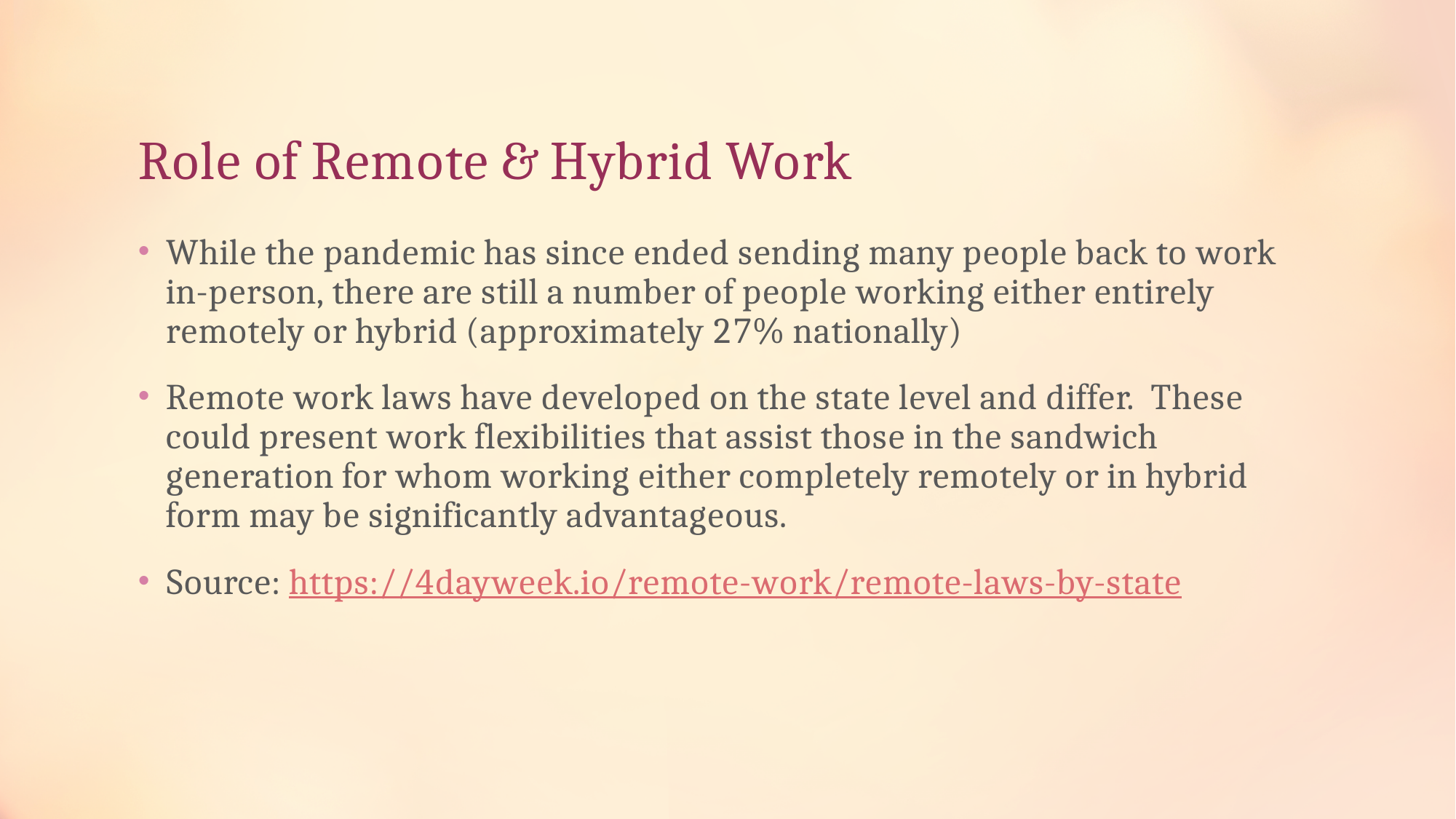

# Role of Remote & Hybrid Work
While the pandemic has since ended sending many people back to work in-person, there are still a number of people working either entirely remotely or hybrid (approximately 27% nationally)
Remote work laws have developed on the state level and differ.  These could present work flexibilities that assist those in the sandwich generation for whom working either completely remotely or in hybrid form may be significantly advantageous.
Source: https://4dayweek.io/remote-work/remote-laws-by-state